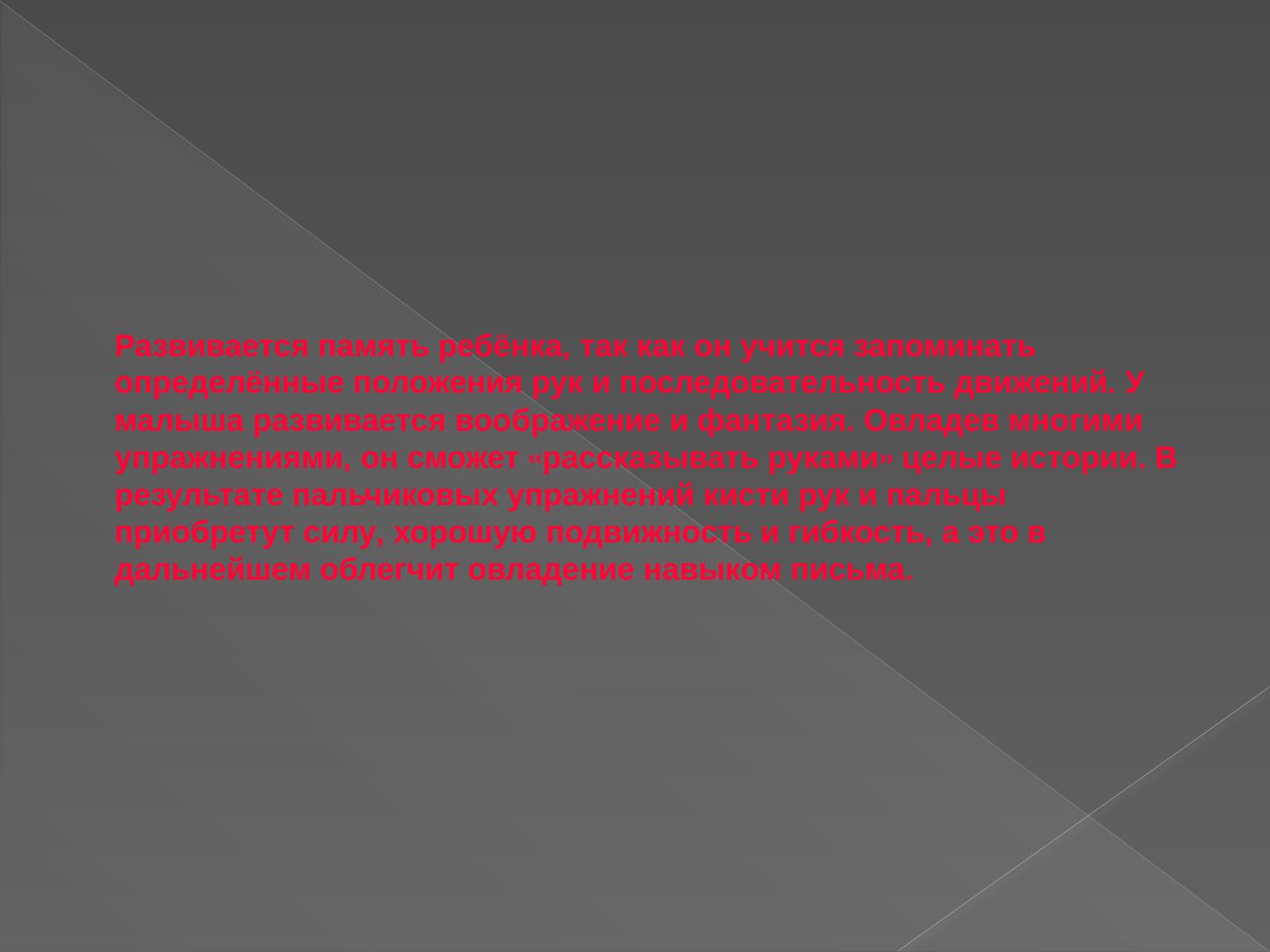

# Развивается память ребёнка, так как он учится запоминать определённые положения рук и последовательность движений. У малыша развивается воображение и фантазия. Овладев многими упражнениями, он сможет «рассказывать руками» целые истории. В результате пальчиковых упражнений кисти рук и пальцы приобретут силу, хорошую подвижность и гибкость, а это в дальнейшем облегчит овладение навыком письма.